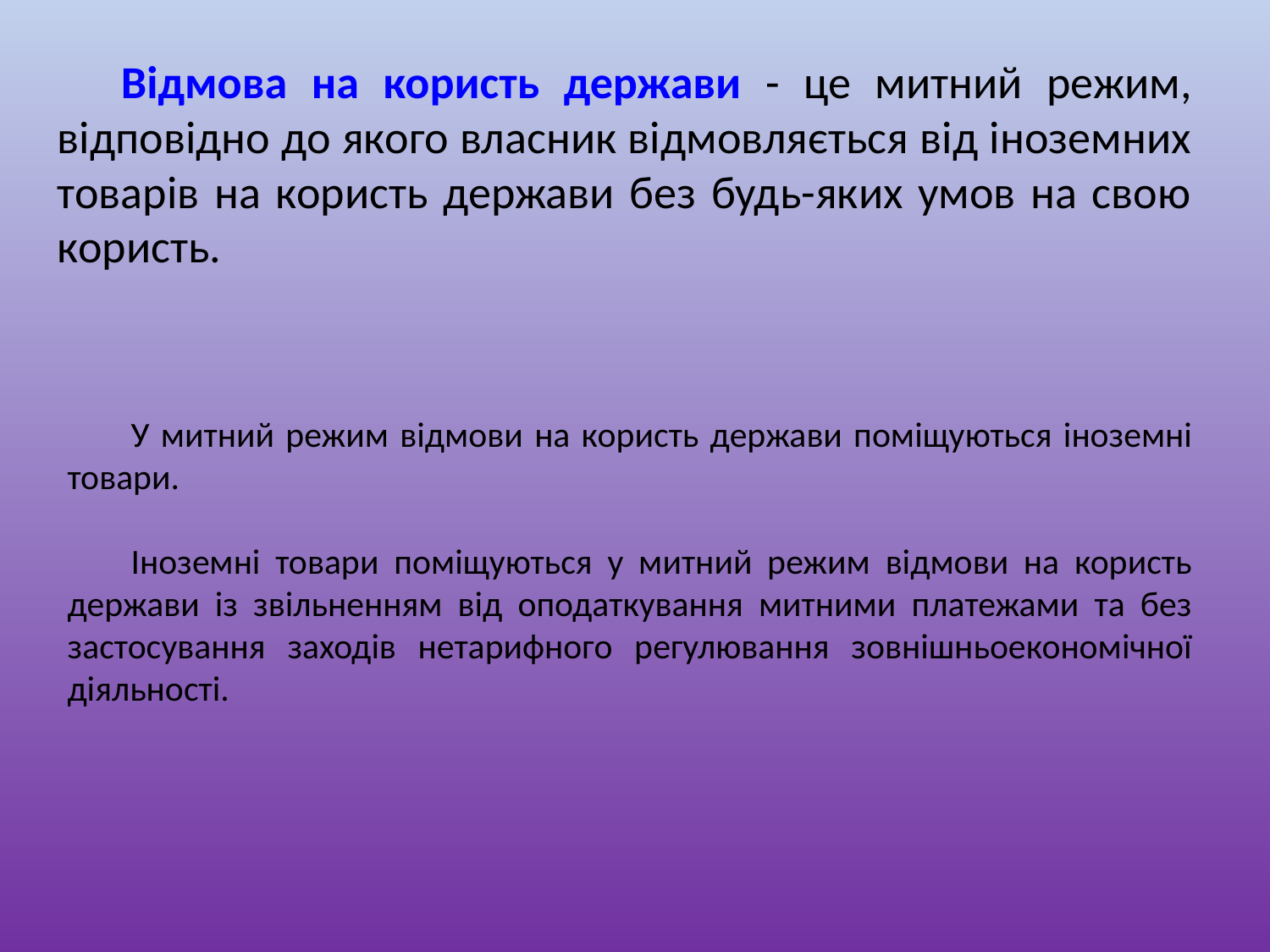

Відмова на користь держави - це митний режим, відповідно до якого власник відмовляється від іноземних товарів на користь держави без будь-яких умов на свою користь.
У митний режим відмови на користь держави поміщуються іноземні товари.

Іноземні товари поміщуються у митний режим відмови на користь держави із звільненням від оподаткування митними платежами та без застосування заходів нетарифного регулювання зовнішньоекономічної діяльності.